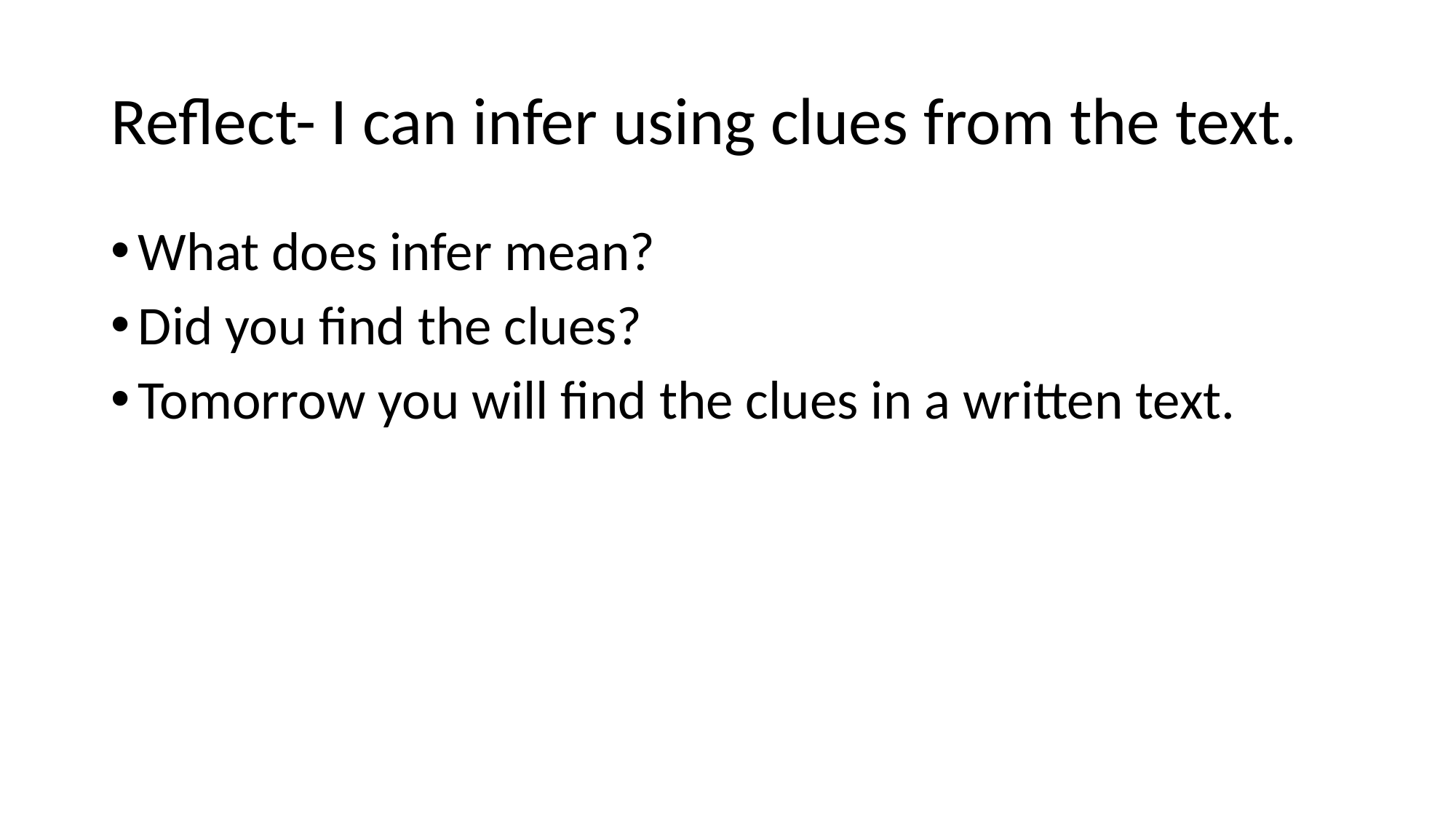

# Reflect- I can infer using clues from the text.
What does infer mean?
Did you find the clues?
Tomorrow you will find the clues in a written text.